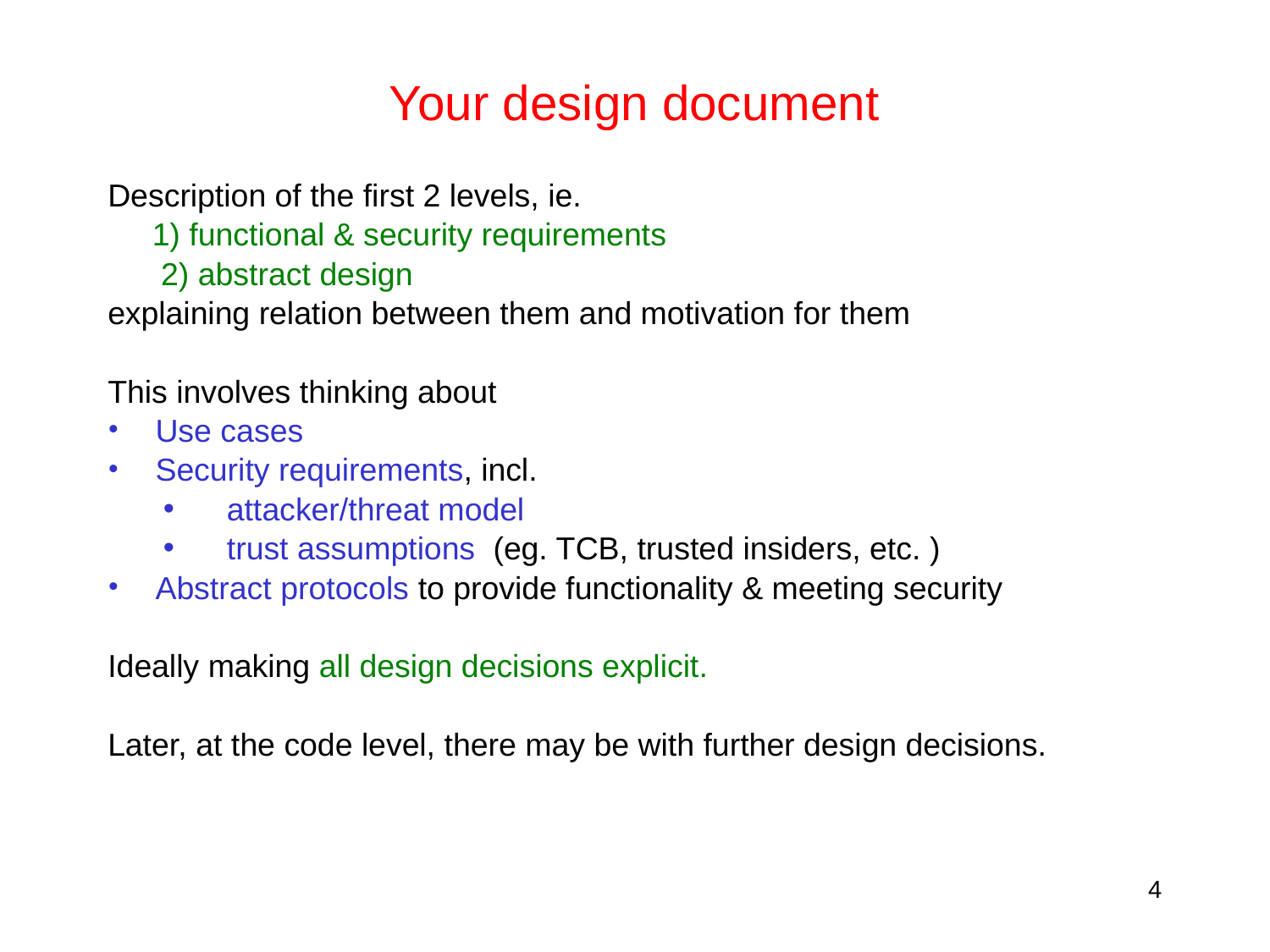

# Your design document
Description of the first 2 levels, ie.
     1) functional & security requirements
      2) abstract design
explaining relation between them and motivation for them

This involves thinking about
Use cases
Security requirements, incl.
attacker/threat model
trust assumptions  (eg. TCB, trusted insiders, etc. )
Abstract protocols to provide functionality & meeting security

Ideally making all design decisions explicit.

Later, at the code level, there may be with further design decisions.

4